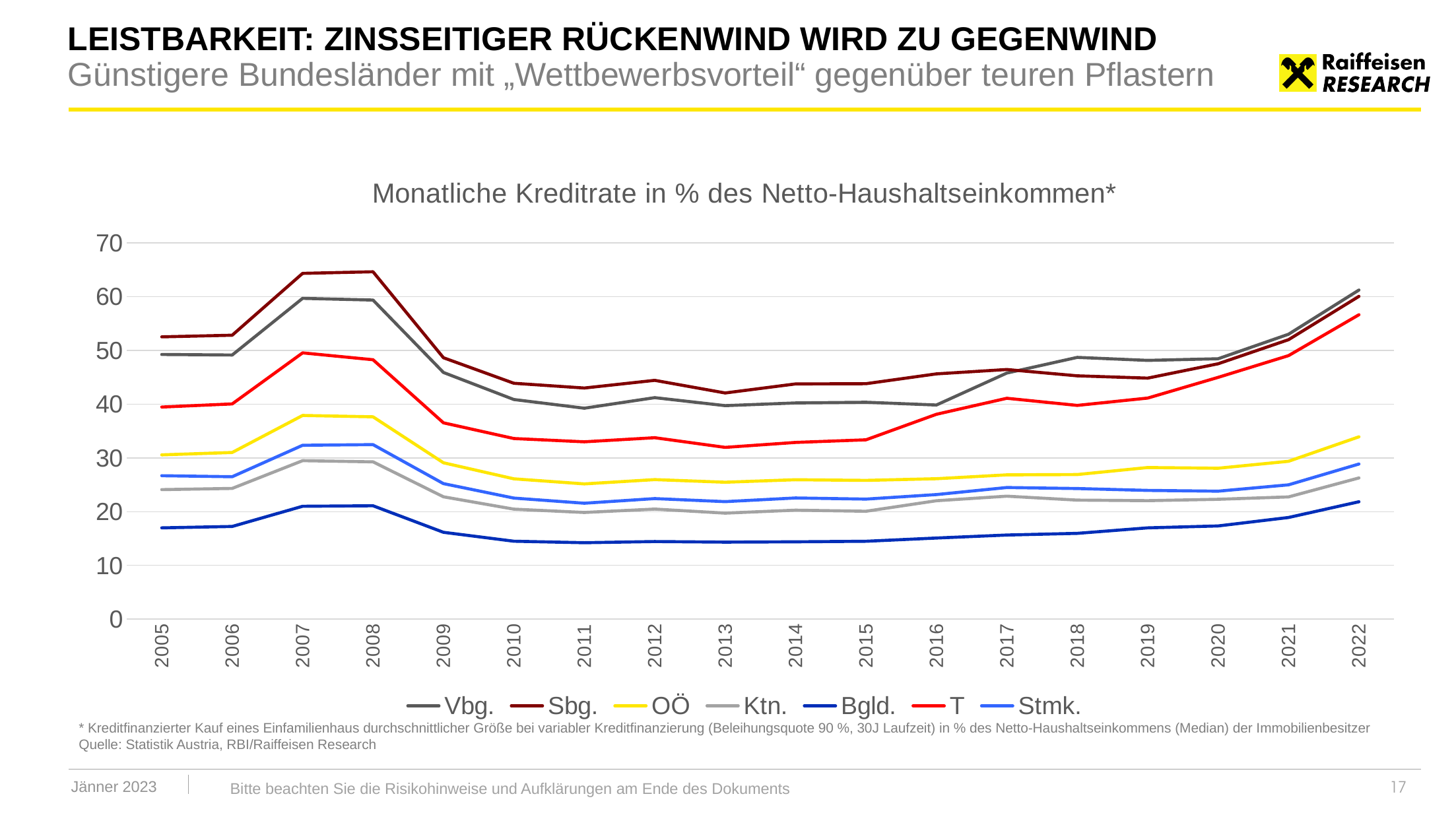

# LEISTBARKEIT: ZINSSEITIGER RÜCKENWIND WIRD ZU GEGENWIND Günstigere Bundesländer mit „Wettbewerbsvorteil“ gegenüber teuren Pflastern

### Chart: Monatliche Kreditrate in % des Netto-Haushaltseinkommen*

| Category | Vbg. | Sbg. | OÖ | Ktn. | Bgld. | T | Stmk. |
|---|---|---|---|---|---|---|---|
| 2005 | 49.25402057013214 | 52.536081188788955 | 30.56399996991168 | 24.093943066787173 | 16.979500196333994 | 39.474567255666486 | 26.68847979221447 |
| 2006 | 49.15400029212164 | 52.837466802522805 | 31.007223779000416 | 24.323243989494355 | 17.24547579918429 | 40.0517037043905 | 26.49802286299483 |
| 2007 | 59.69966232778997 | 64.34617617553543 | 37.90229475055186 | 29.482375294374926 | 20.996614149407193 | 49.55199799008785 | 32.348548203493884 |
| 2008 | 59.37650709335131 | 64.64269123582108 | 37.647824860408534 | 29.270430093070843 | 21.09394080038852 | 48.273524765382945 | 32.47419069322833 |
| 2009 | 45.9025011465508 | 48.645168197893206 | 29.091296380761307 | 22.761906414450923 | 16.157262450400623 | 36.530831457098934 | 25.215316892359812 |
| 2010 | 40.87399444563143 | 43.89646828892728 | 26.104519121681776 | 20.463790330901375 | 14.495745267295865 | 33.61071231029321 | 22.51975889104815 |
| 2011 | 39.25121387605011 | 43.00913356789315 | 25.165498546622118 | 19.846082477151114 | 14.218377261050472 | 32.99316354453983 | 21.564455507825407 |
| 2012 | 41.22011114942166 | 44.436155763297144 | 25.956650210083886 | 20.477932869296545 | 14.433370118379793 | 33.76295683976238 | 22.424794577437602 |
| 2013 | 39.7341524569655 | 42.08981620783137 | 25.47555852231221 | 19.722226918420414 | 14.324097983555461 | 31.954275868322195 | 21.86110290665812 |
| 2014 | 40.233371911531314 | 43.77278905317956 | 25.940168183524055 | 20.27726602297673 | 14.386827172453504 | 32.87721355437337 | 22.542957116214733 |
| 2015 | 40.36236443380001 | 43.81590814890622 | 25.815848285447103 | 20.06945222353326 | 14.485700894066184 | 33.36725583678704 | 22.33170448761302 |
| 2016 | 39.84480897373766 | 45.64072273522798 | 26.127547943288633 | 22.031190546583108 | 15.087784358943368 | 38.12455787836173 | 23.173282149857553 |
| 2017 | 45.79565434780458 | 46.45721915237365 | 26.843504833242687 | 22.87843925621125 | 15.644366259443437 | 41.10227066854963 | 24.489131070581465 |
| 2018 | 48.70745589078441 | 45.28111263285928 | 26.902070468796612 | 22.143930699844784 | 15.958956348175137 | 39.77498188921326 | 24.302215411715782 |
| 2019 | 48.15251080823348 | 44.8536152643296 | 28.209952131853193 | 22.0438503873098 | 16.978572209159697 | 41.139758060057794 | 23.949621421892086 |
| 2020 | 48.45713477210046 | 47.522718906320684 | 28.07412775086261 | 22.295232511449512 | 17.339534845684405 | 44.987404344925444 | 23.804213569969434 |
| 2021 | 53.019838304967514 | 52.00010616837736 | 29.371953540013035 | 22.74243707612844 | 18.907742256302573 | 49.03914425222749 | 24.986454554957277 |
| 2022 | 61.24361333656728 | 60.06571308872085 | 33.92776407950003 | 26.26995983296172 | 21.84047505297609 | 56.64548374637683 | 28.862041272429543 |
* Kreditfinanzierter Kauf eines Einfamilienhaus durchschnittlicher Größe bei variabler Kreditfinanzierung (Beleihungsquote 90 %, 30J Laufzeit) in % des Netto-Haushaltseinkommens (Median) der Immobilienbesitzer
Quelle: Statistik Austria, RBI/Raiffeisen Research